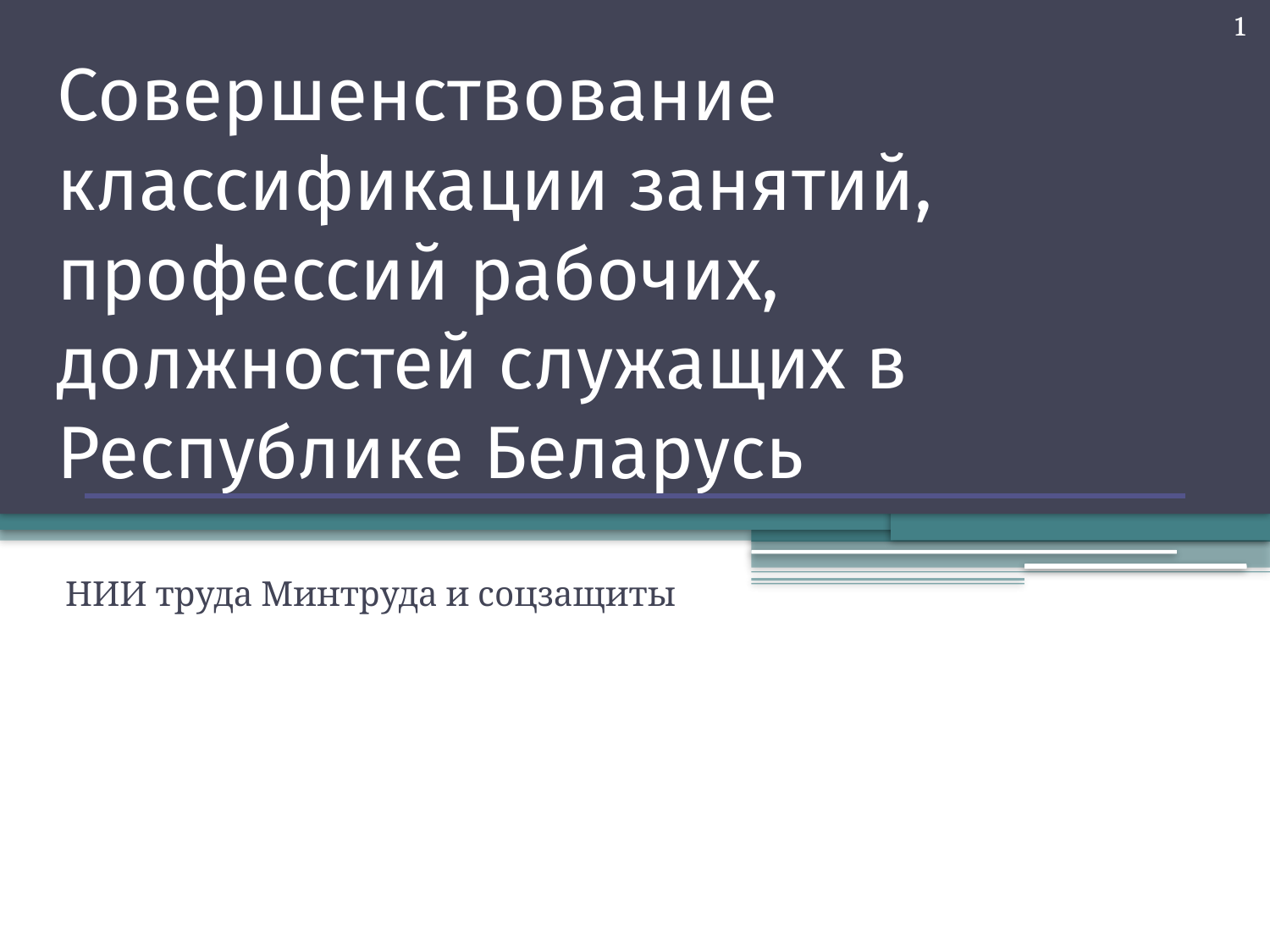

1
# Совершенствование классификации занятий, профессий рабочих, должностей служащих в Республике Беларусь
НИИ труда Минтруда и соцзащиты